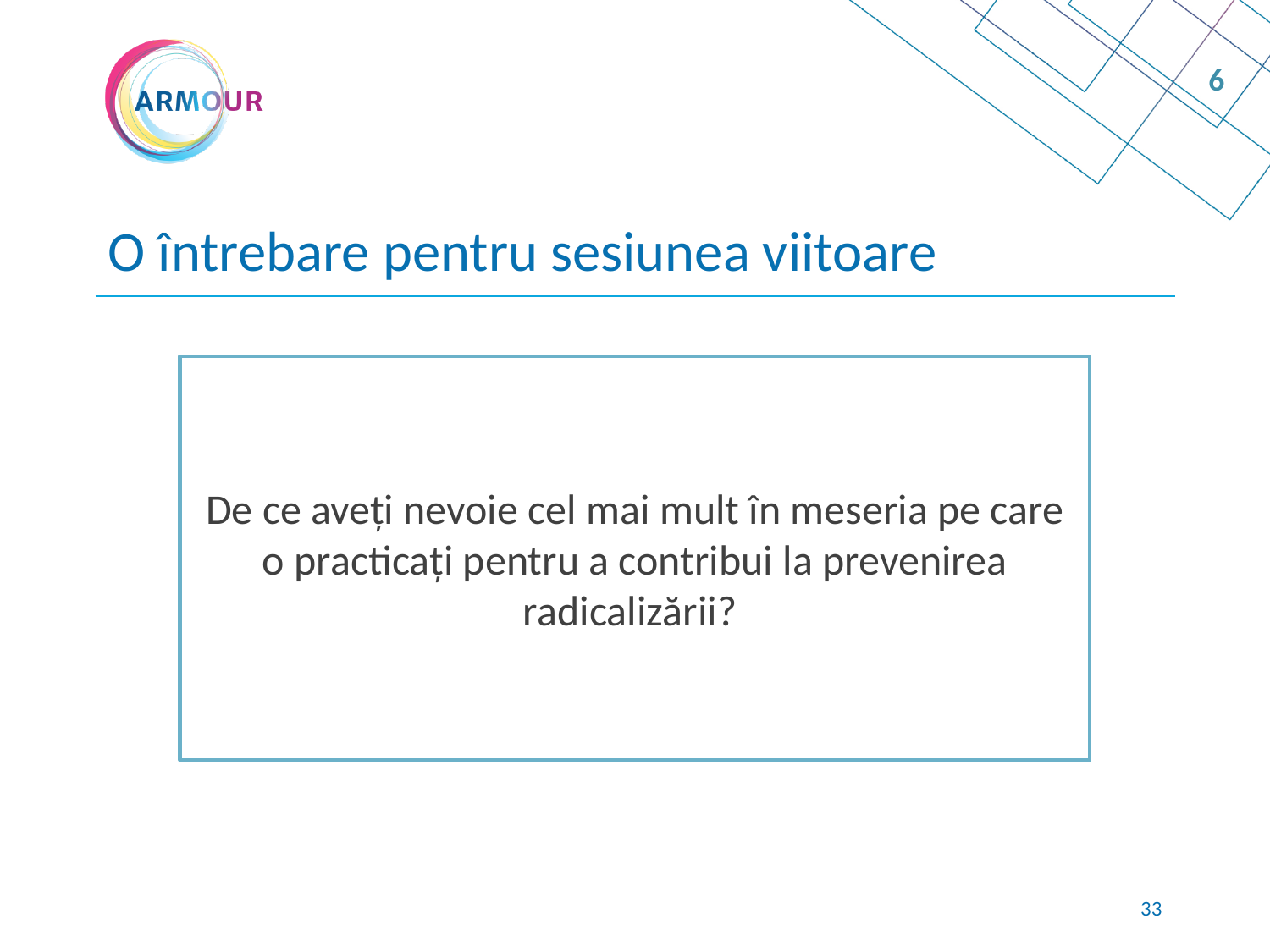

6
# O întrebare pentru sesiunea viitoare
De ce aveți nevoie cel mai mult în meseria pe care o practicați pentru a contribui la prevenirea radicalizării?
33